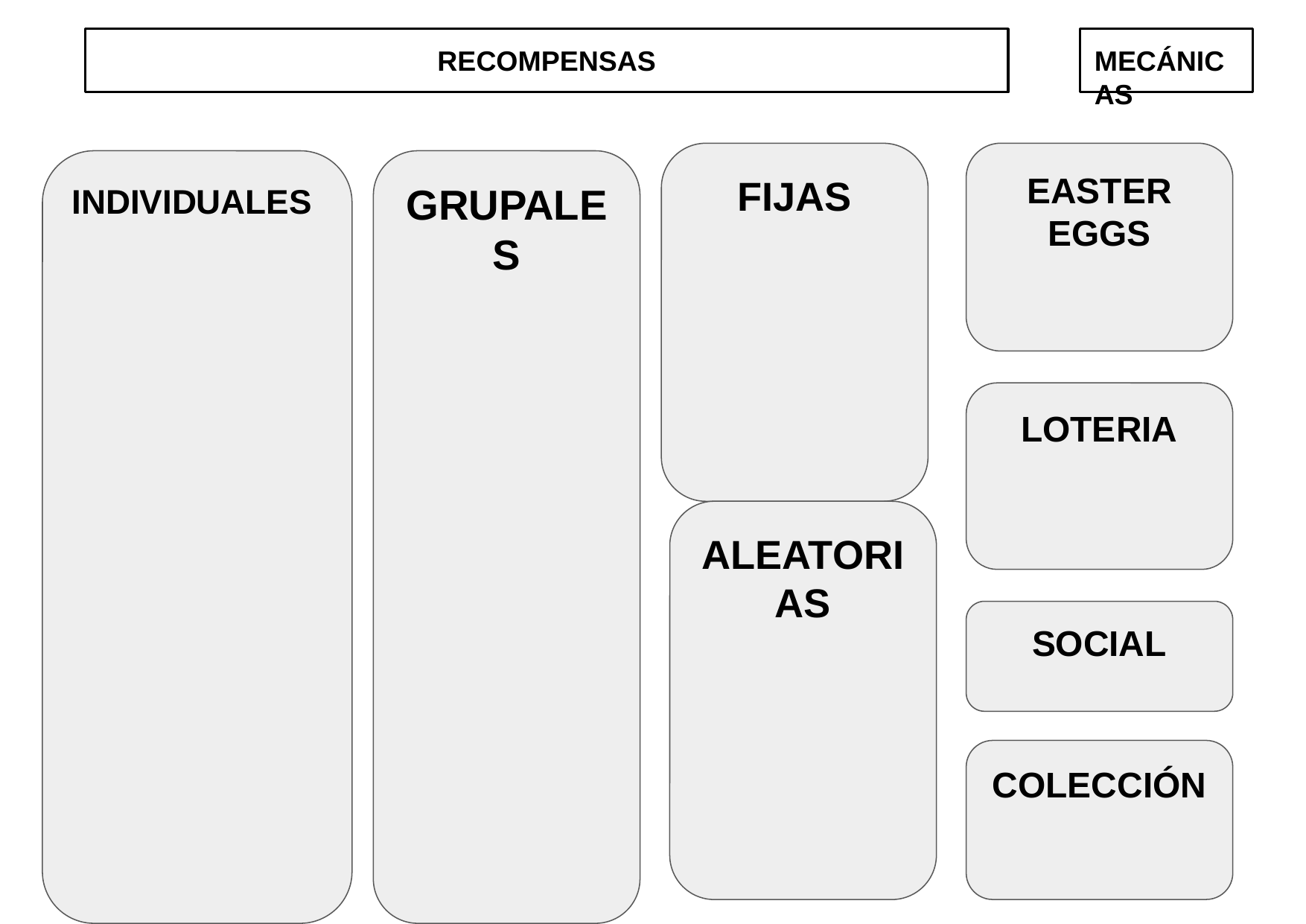

RECOMPENSAS
MECÁNICAS
EASTER EGGS
FIJAS
GRUPALES

INDIVIDUALES
LOTERIA
ALEATORIAS
SOCIAL
COLECCIÓN